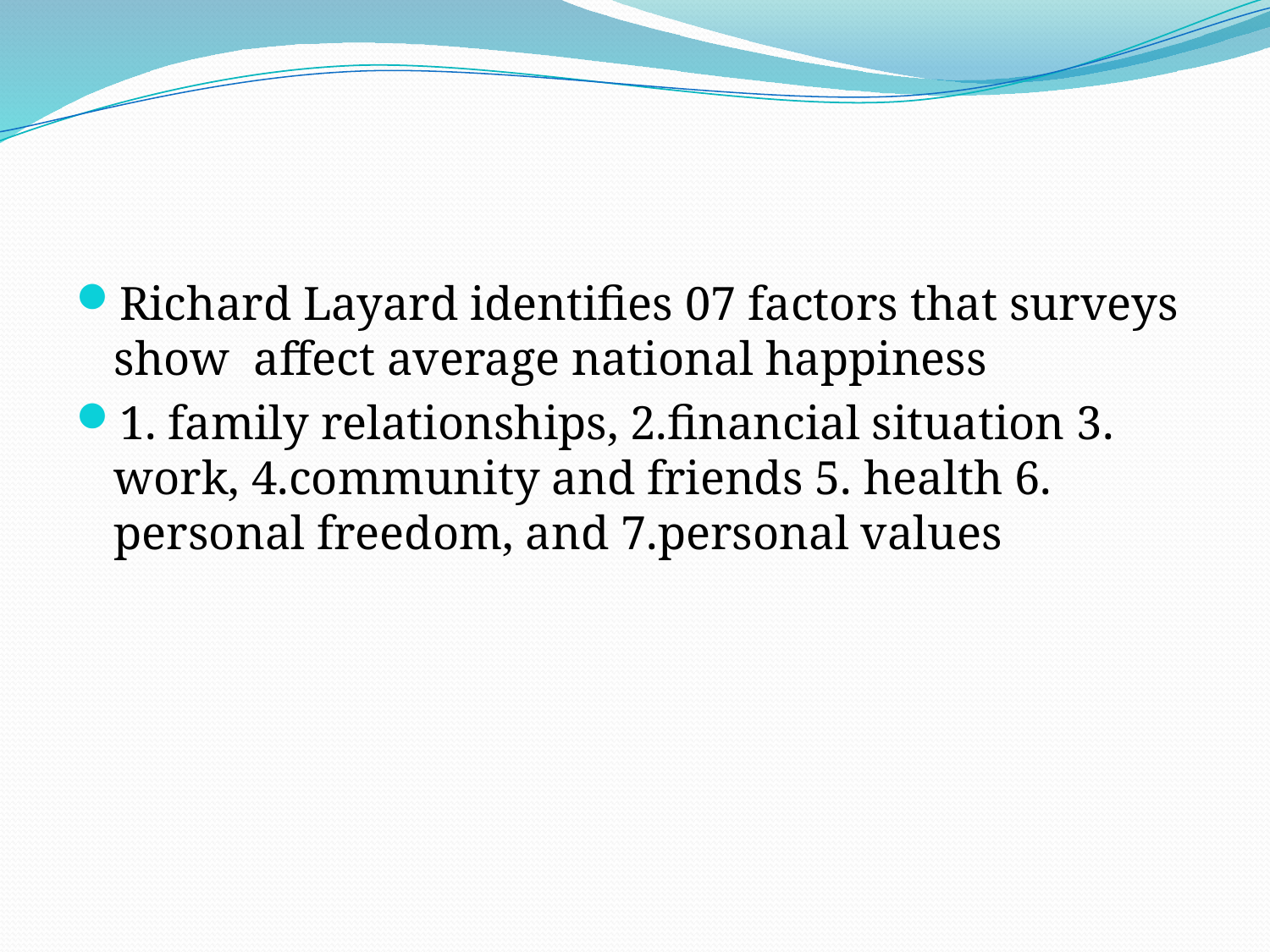

#
Richard Layard identifies 07 factors that surveys show  affect average national happiness
1. family relationships, 2.financial situation 3. work, 4.community and friends 5. health 6. personal freedom, and 7.personal values